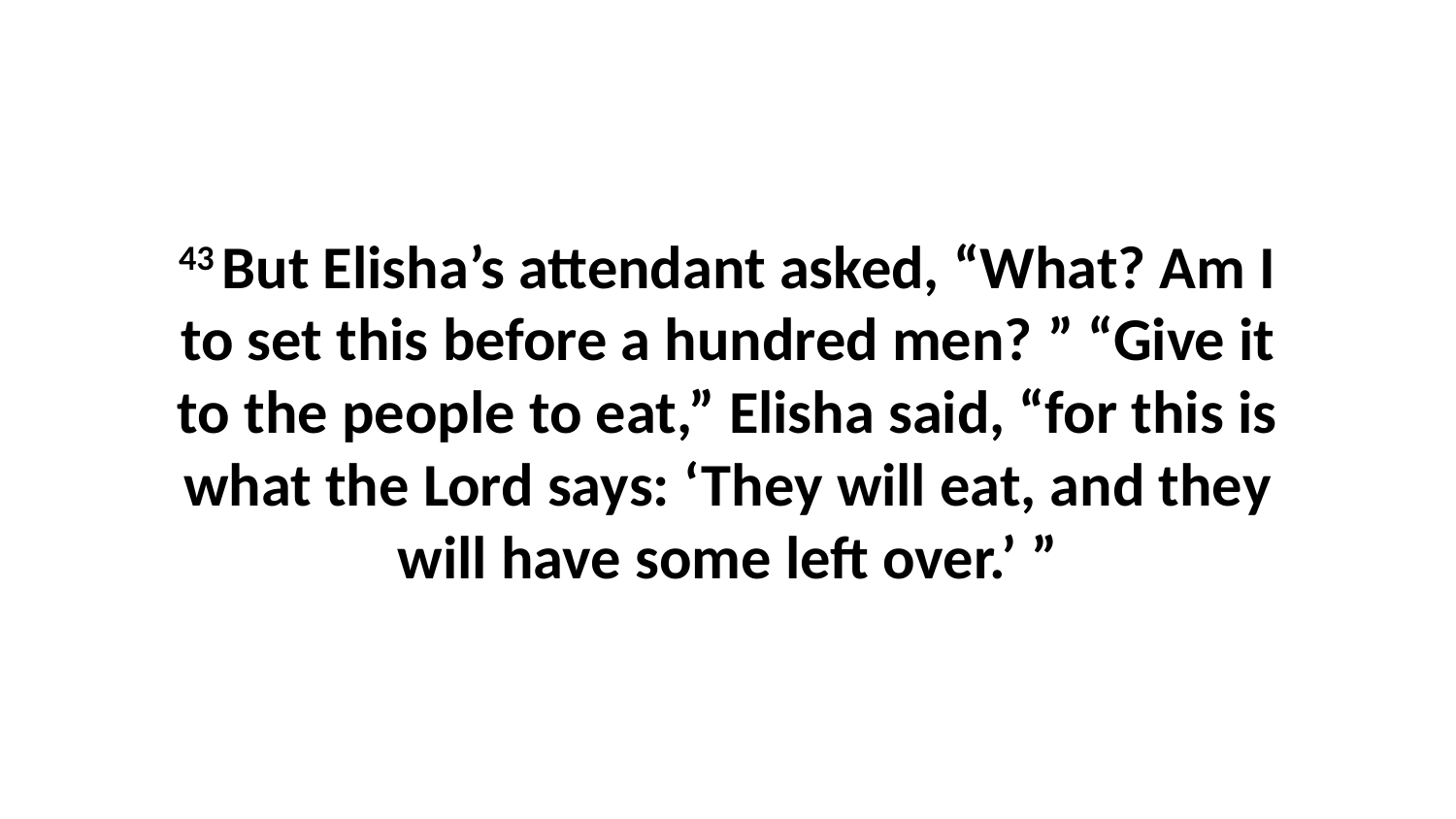

43 But Elisha’s attendant asked, “What? Am I to set this before a hundred men? ” “Give it to the people to eat,” Elisha said, “for this is what the Lord says: ‘They will eat, and they will have some left over.’ ”